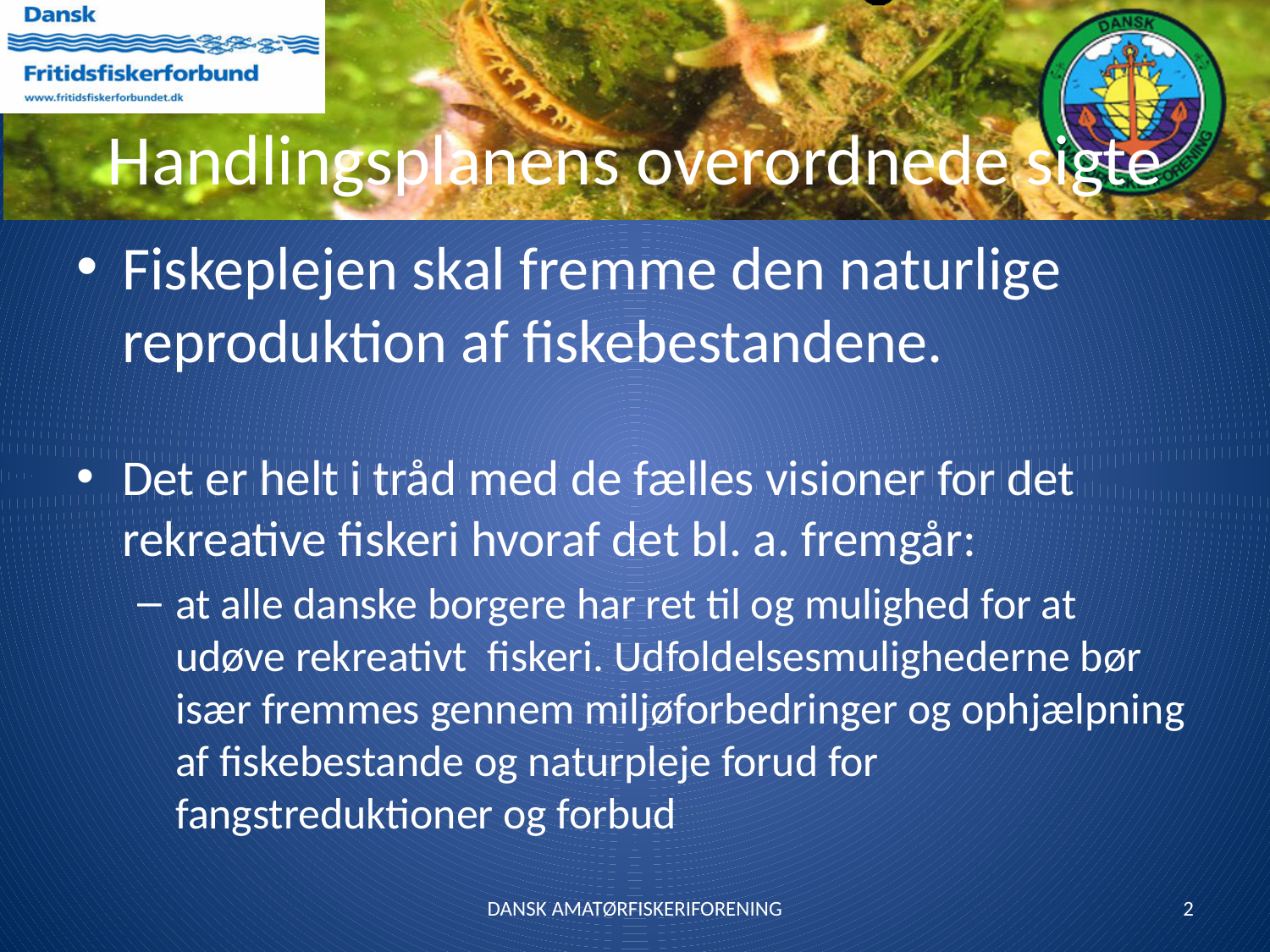

# Handlingsplanens overordnede sigte
Fiskeplejen skal fremme den naturlige reproduktion af fiskebestandene.
Det er helt i tråd med de fælles visioner for det rekreative fiskeri hvoraf det bl. a. fremgår:
at alle danske borgere har ret til og mulighed for at udøve rekreativt  fiskeri. Udfoldelsesmulighederne bør især fremmes gennem miljøforbedringer og ophjælpning af fiskebestande og naturpleje forud for fangstreduktioner og forbud
DANSK AMATØRFISKERIFORENING
2